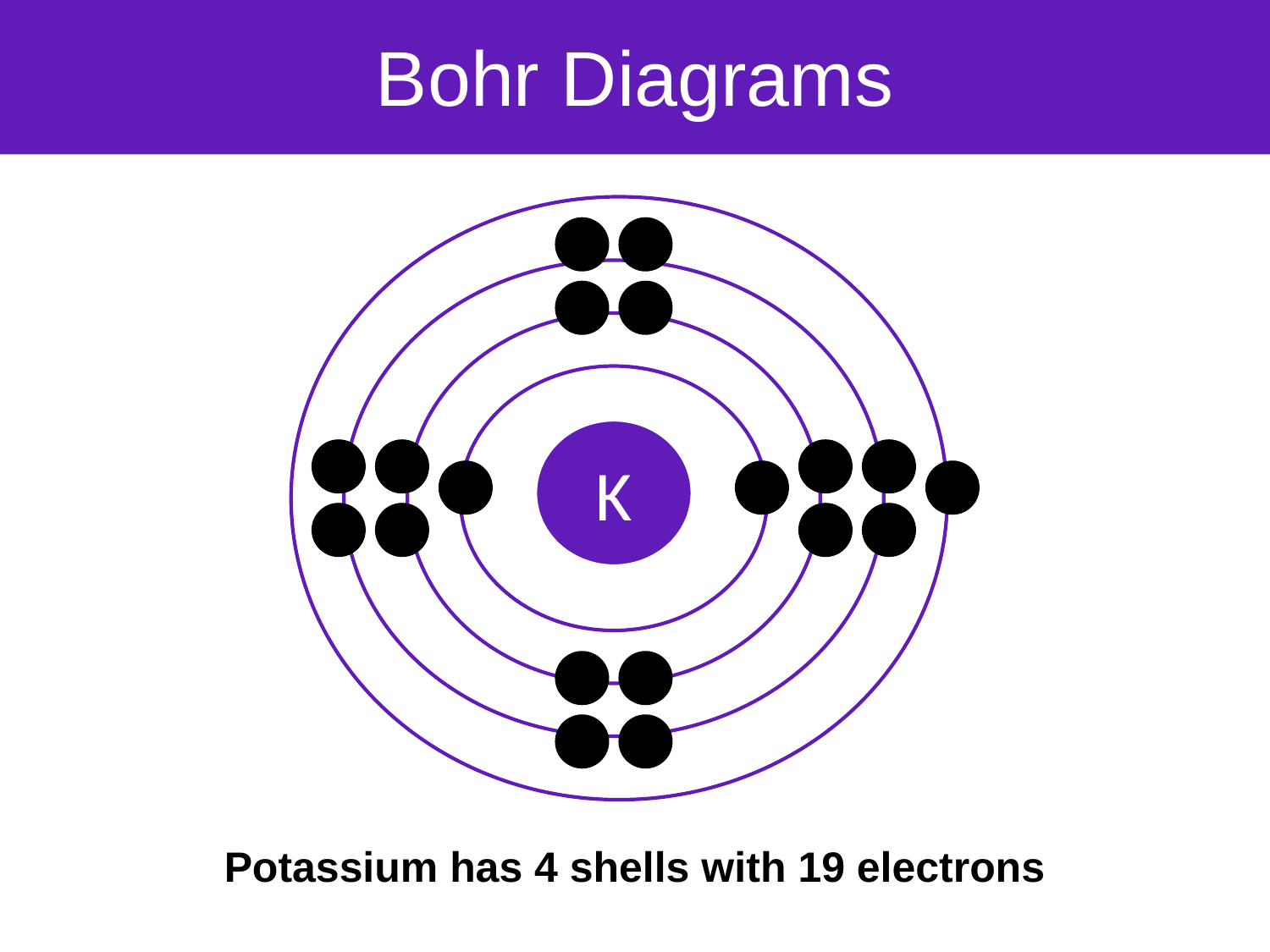

# Bohr Diagrams

K

Potassium has 4 shells with 19 electrons